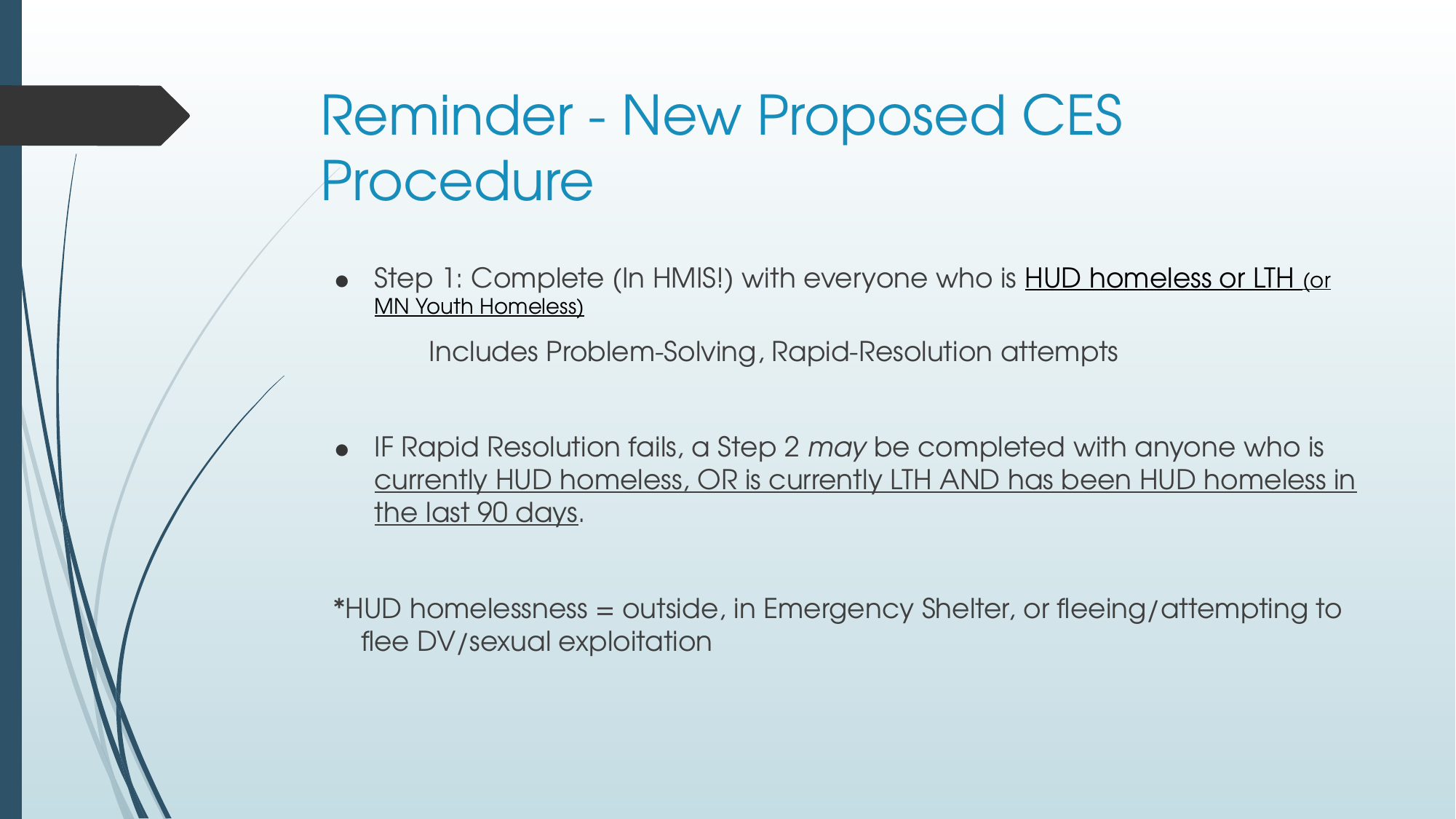

# Reminder - New Proposed CES Procedure
Step 1: Complete (In HMIS!) with everyone who is HUD homeless or LTH (or MN Youth Homeless)
Includes Problem-Solving, Rapid-Resolution attempts

IF Rapid Resolution fails, a Step 2 may be completed with anyone who is currently HUD homeless, OR is currently LTH AND has been HUD homeless in the last 90 days.

*HUD homelessness = outside, in Emergency Shelter, or fleeing/attempting to flee DV/sexual exploitation